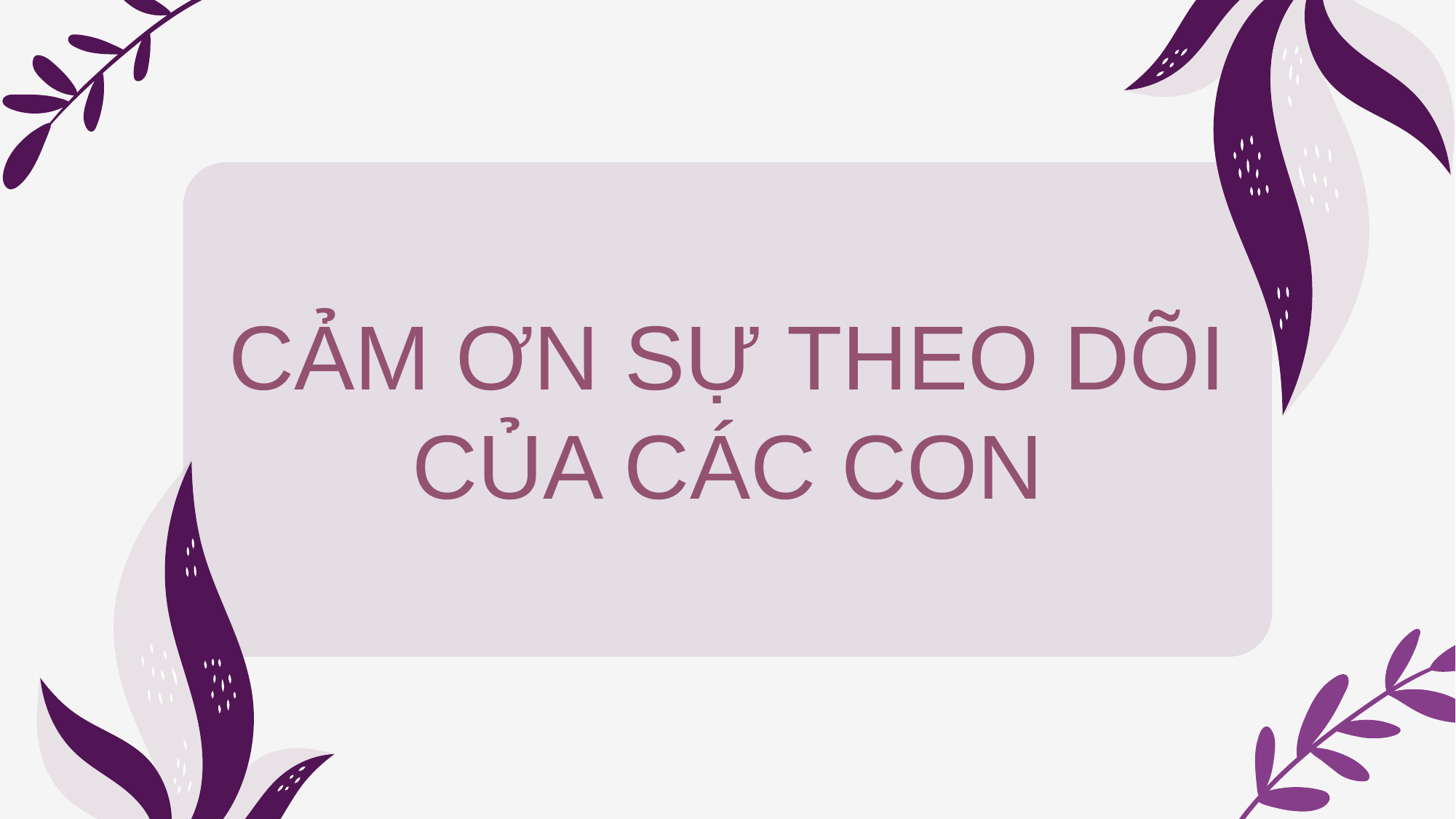

CẢM ƠN SỰ THEO DÕI
CỦA CÁC CON